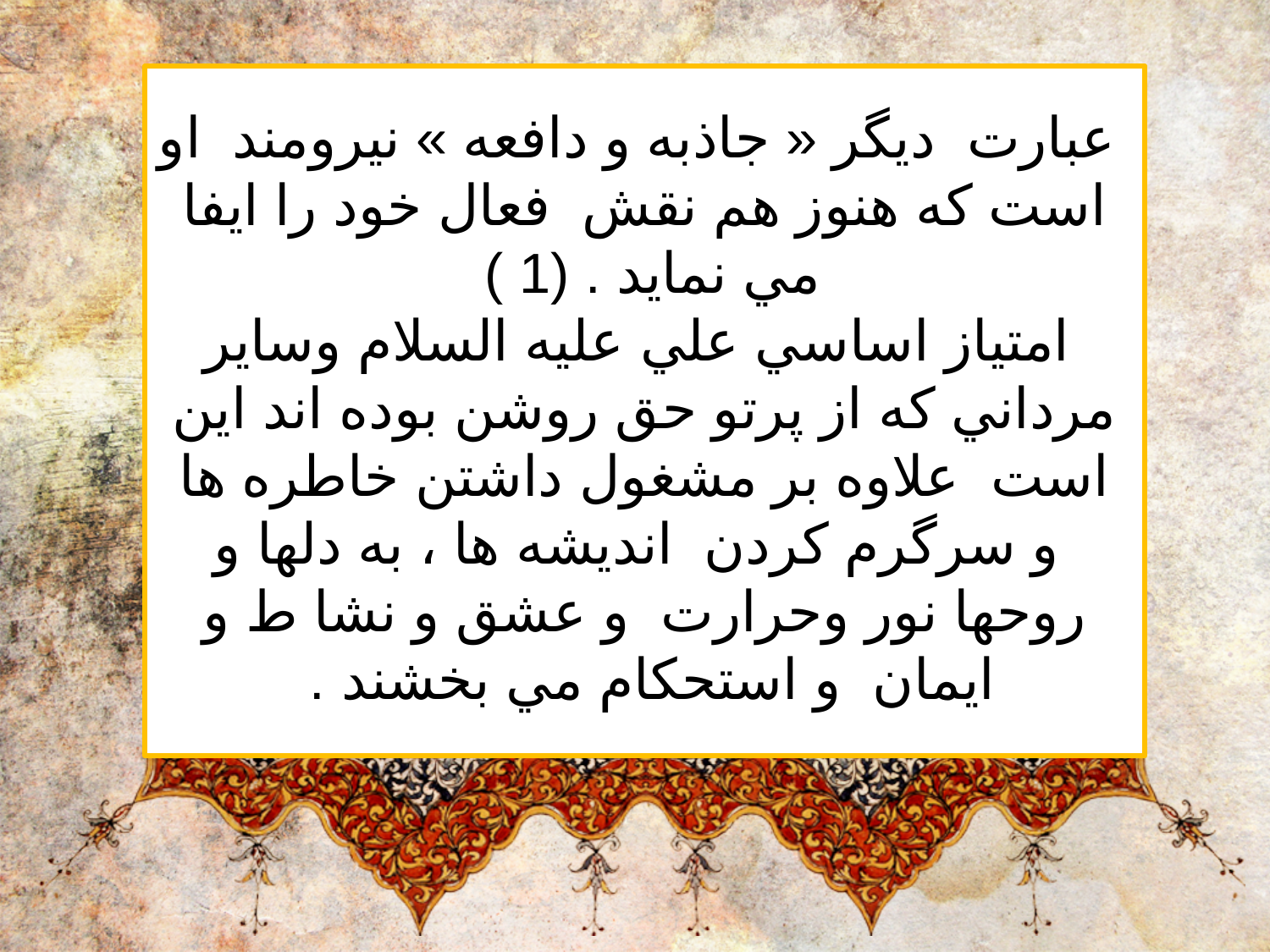

عبارت  ديگر « جاذبه و دافعه » نيرومند  او است كه هنوز هم نقش  فعال خود را ايفا مي نمايد . (1 )
 امتياز اساسي علي عليه السلام وساير مرداني كه از پرتو حق روشن بوده اند اين است  علاوه بر مشغول داشتن خاطره ها  و سرگرم كردن  انديشه ها ، به دلها و روحها نور وحرارت  و عشق و نشا ط و ايمان  و استحكام مي بخشند .